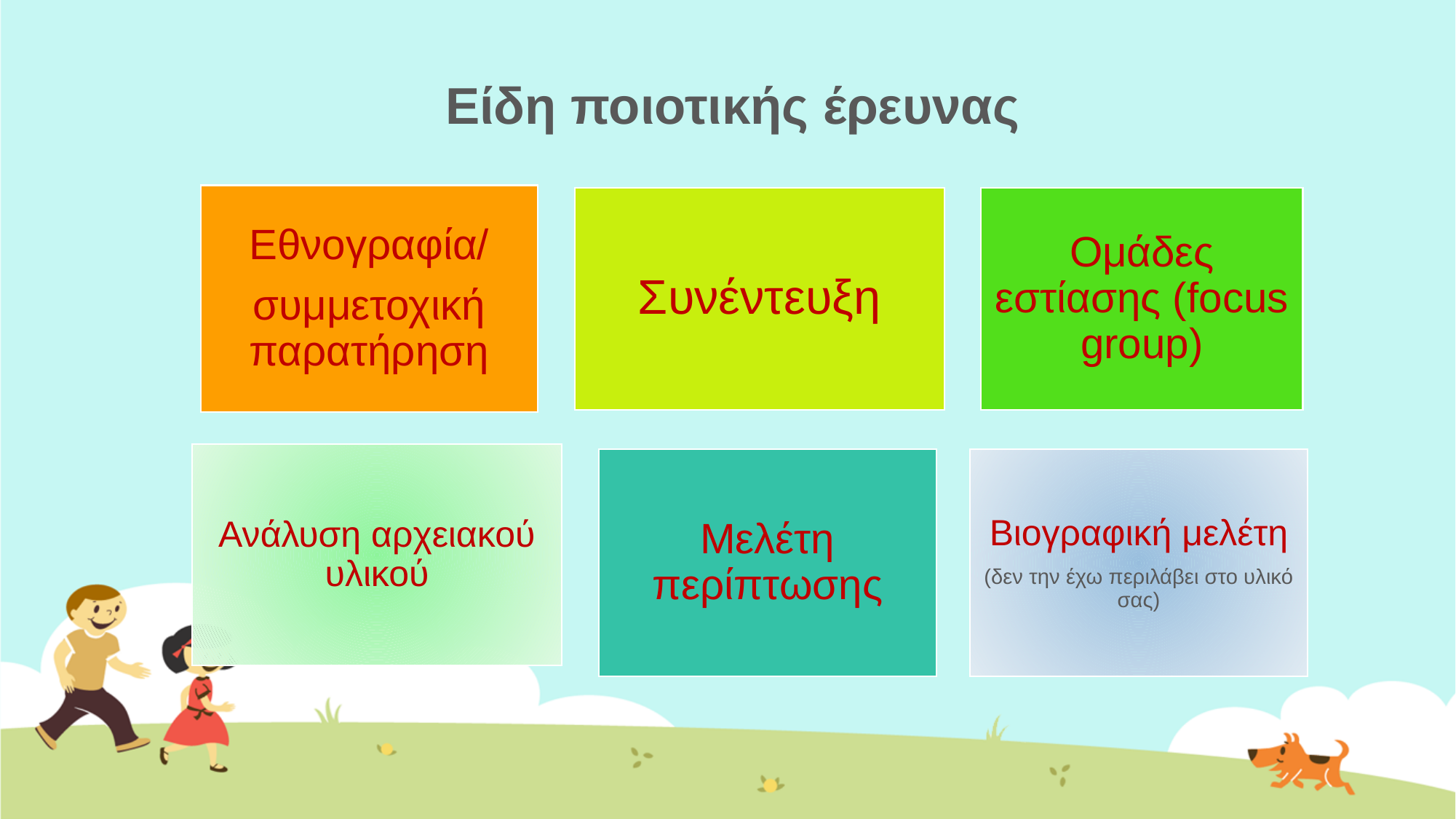

# Είδη ποιοτικής έρευνας
Εθνογραφία/
συμμετοχική παρατήρηση
Συνέντευξη
Ομάδες εστίασης (focus group)
Ανάλυση αρχειακού υλικού
Μελέτη περίπτωσης
Βιογραφική μελέτη
(δεν την έχω περιλάβει στο υλικό σας)